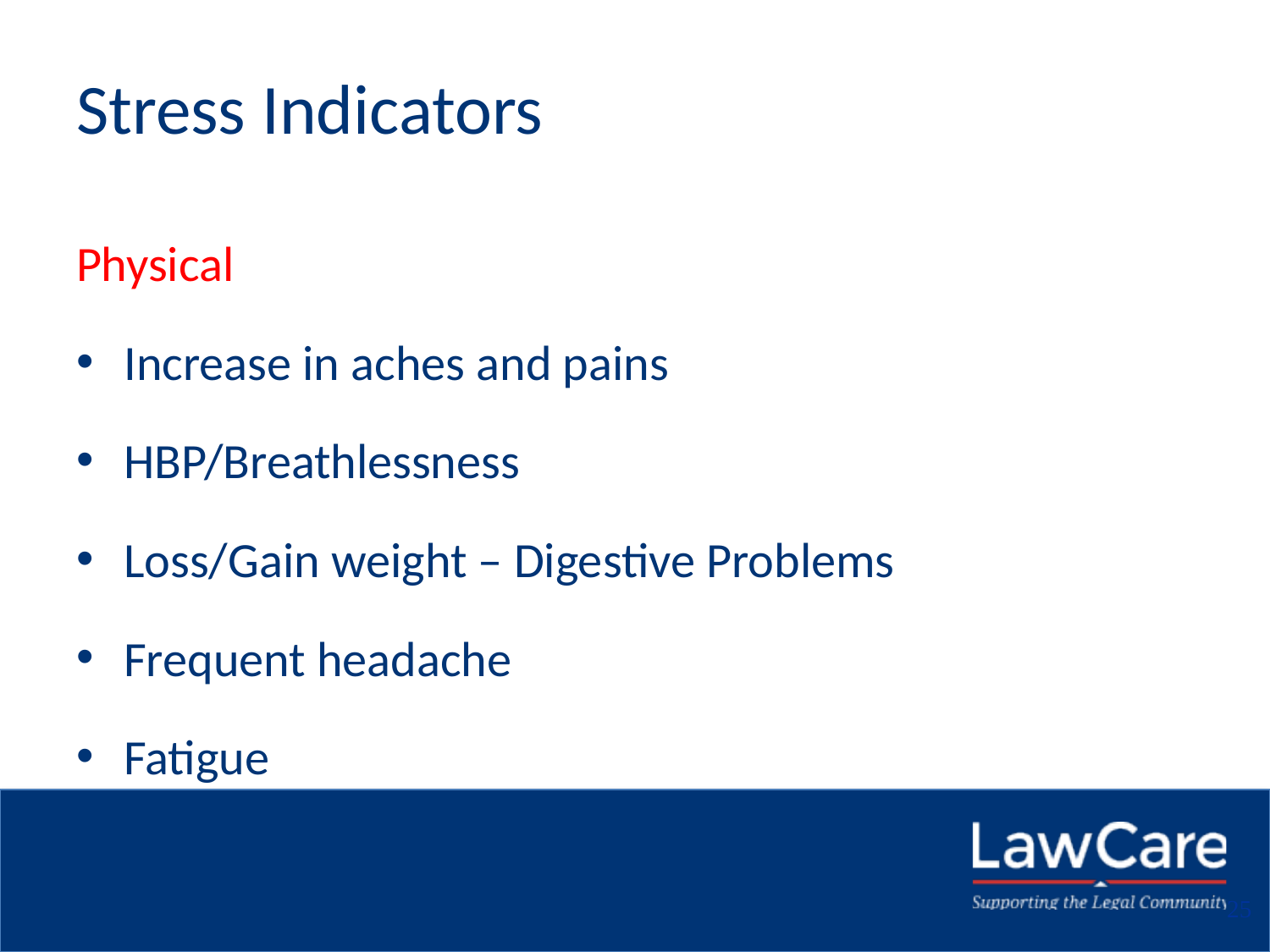

# Stress Indicators
Physical
Increase in aches and pains
HBP/Breathlessness
Loss/Gain weight – Digestive Problems
Frequent headache
Fatigue
25